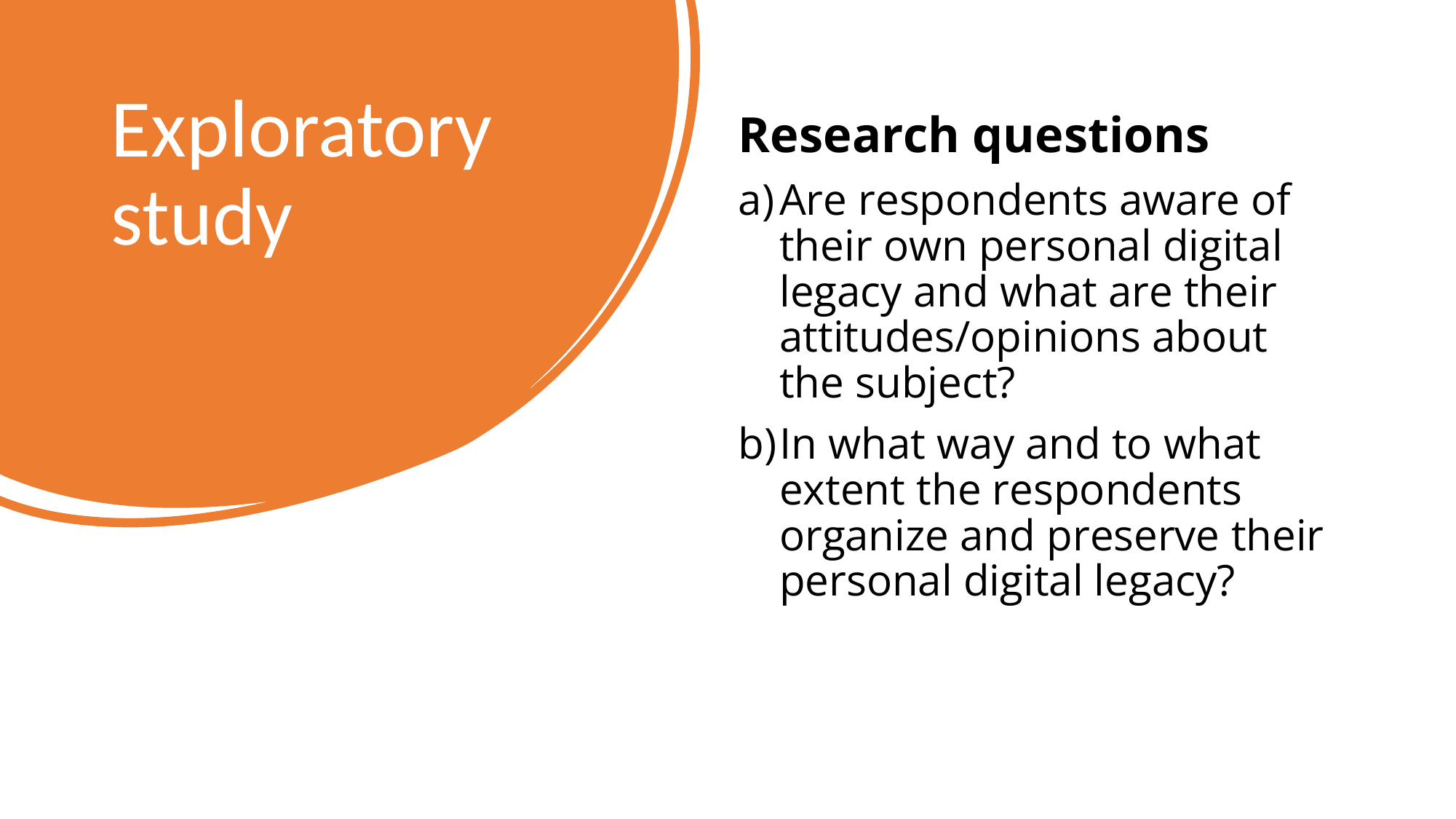

# Exploratory study
Research questions
Are respondents aware of their own personal digital legacy and what are their attitudes/opinions about the subject?
In what way and to what extent the respondents organize and preserve their personal digital legacy?